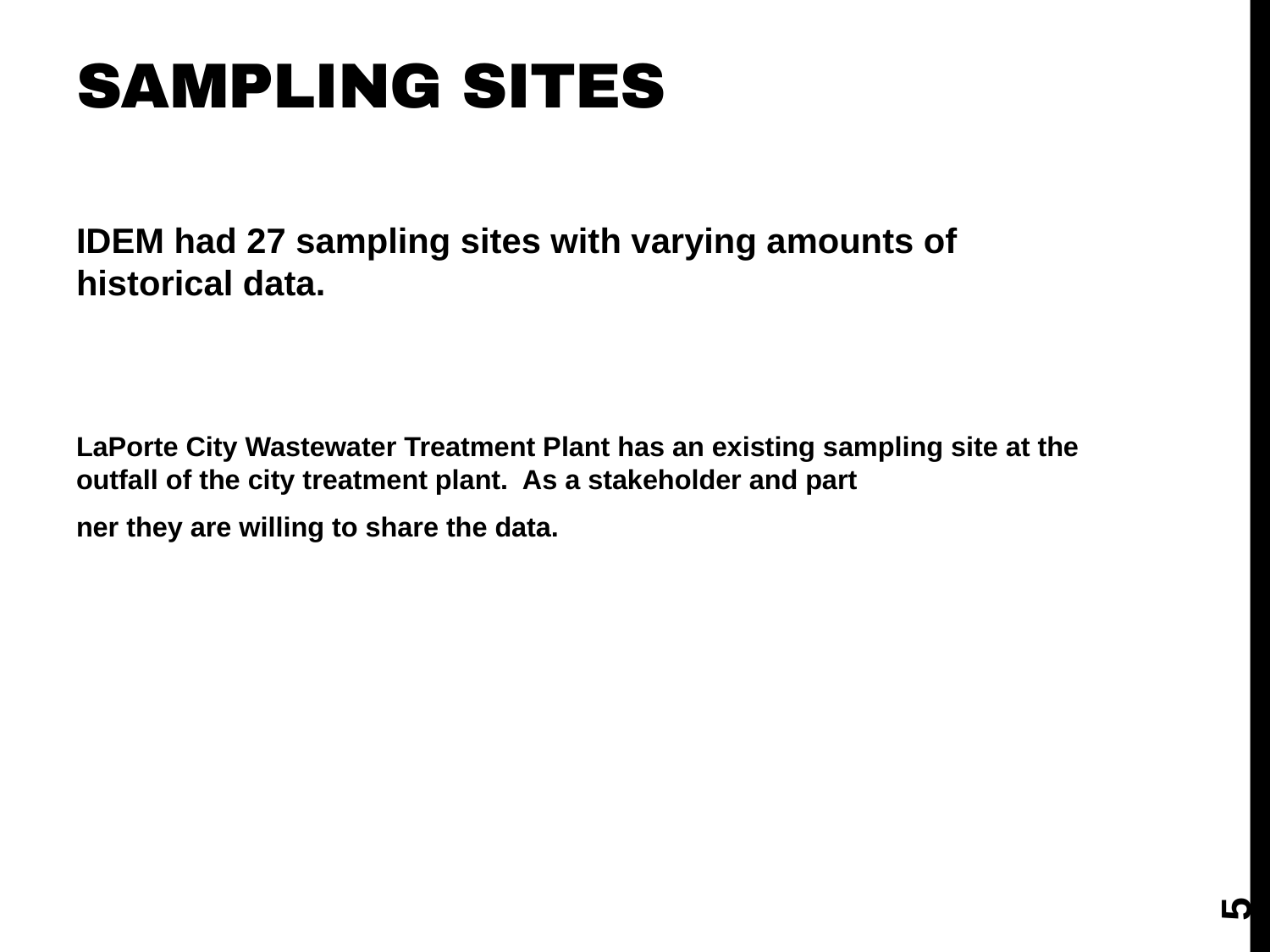

# Sampling Sites
IDEM had 27 sampling sites with varying amounts of historical data.
LaPorte City Wastewater Treatment Plant has an existing sampling site at the outfall of the city treatment plant.  As a stakeholder and part
ner they are willing to share the data.
5